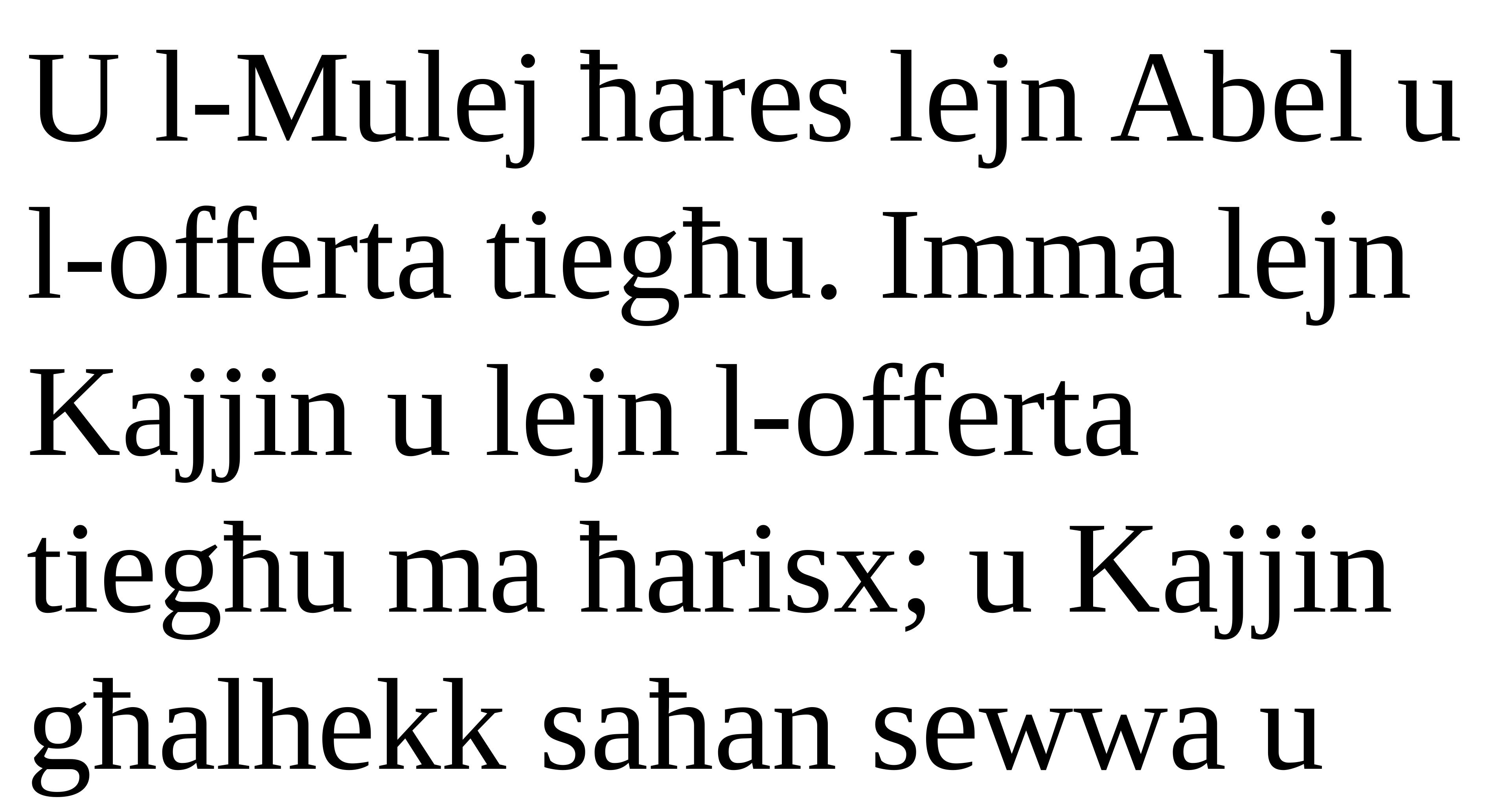

U l-Mulej ħares lejn Abel u l-offerta tiegħu. Imma lejn Kajjin u lejn l-offerta tiegħu ma ħarisx; u Kajjin għalhekk saħan sewwa u